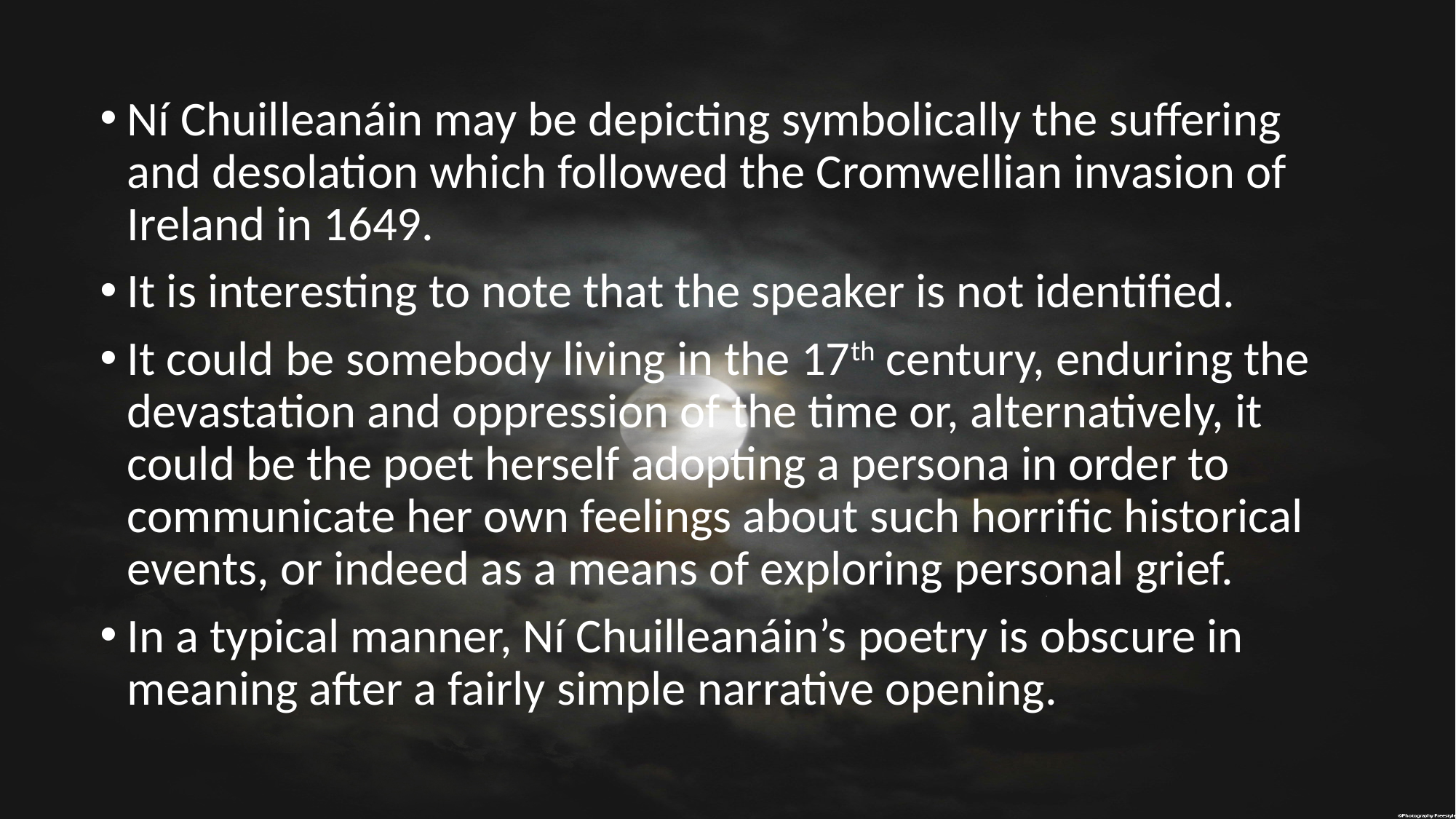

#
Ní Chuilleanáin may be depicting symbolically the suffering and desolation which followed the Cromwellian invasion of Ireland in 1649.
It is interesting to note that the speaker is not identified.
It could be somebody living in the 17th century, enduring the devastation and oppression of the time or, alternatively, it could be the poet herself adopting a persona in order to communicate her own feelings about such horrific historical events, or indeed as a means of exploring personal grief.
In a typical manner, Ní Chuilleanáin’s poetry is obscure in meaning after a fairly simple narrative opening.